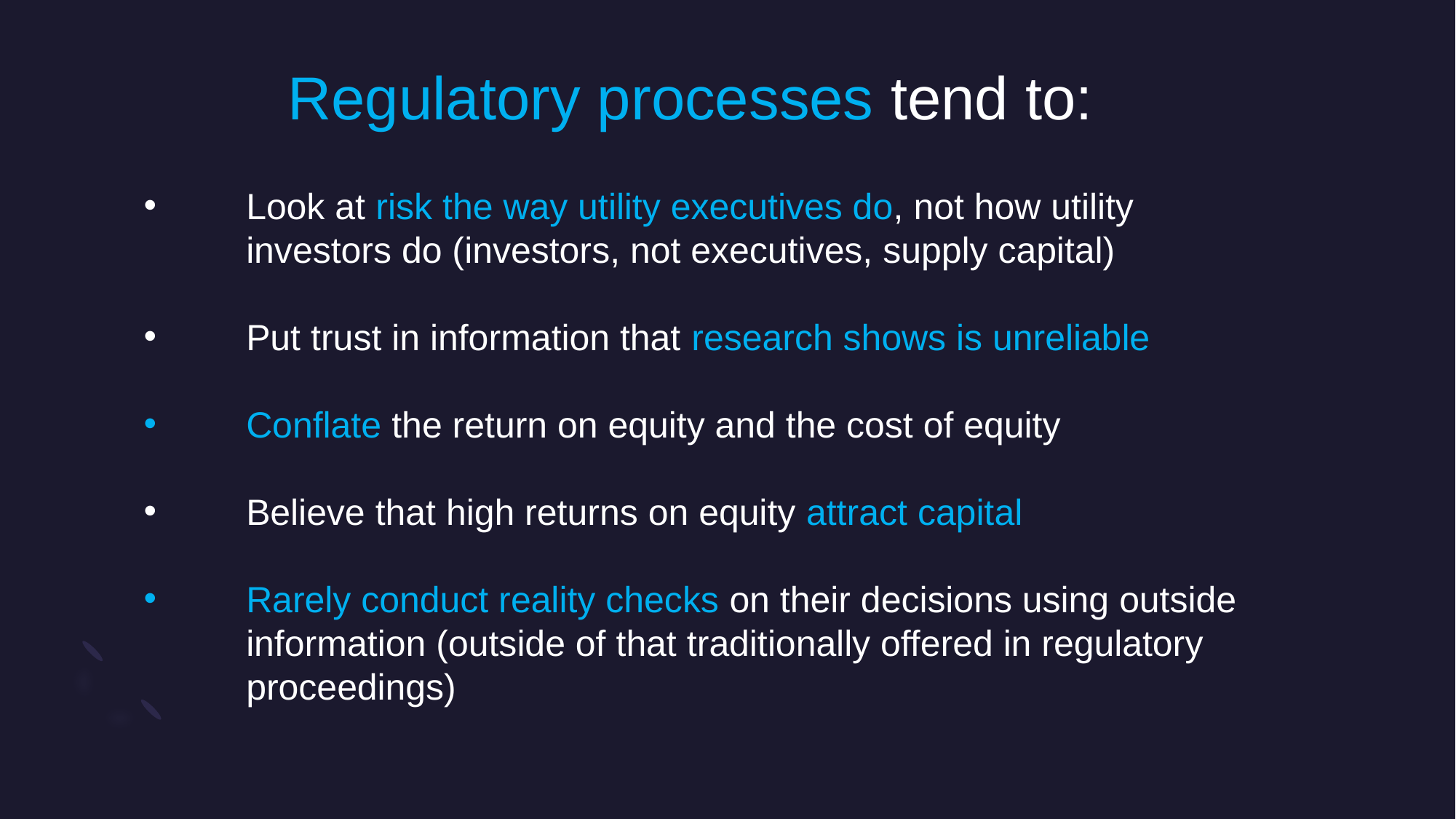

Regulatory processes tend to:

Look at risk the way utility executives do, not how utility investors do (investors, not executives, supply capital)

Put trust in information that research shows is unreliable

Conflate the return on equity and the cost of equity

Believe that high returns on equity attract capital

Rarely conduct reality checks on their decisions using outside information (outside of that traditionally offered in regulatory proceedings)